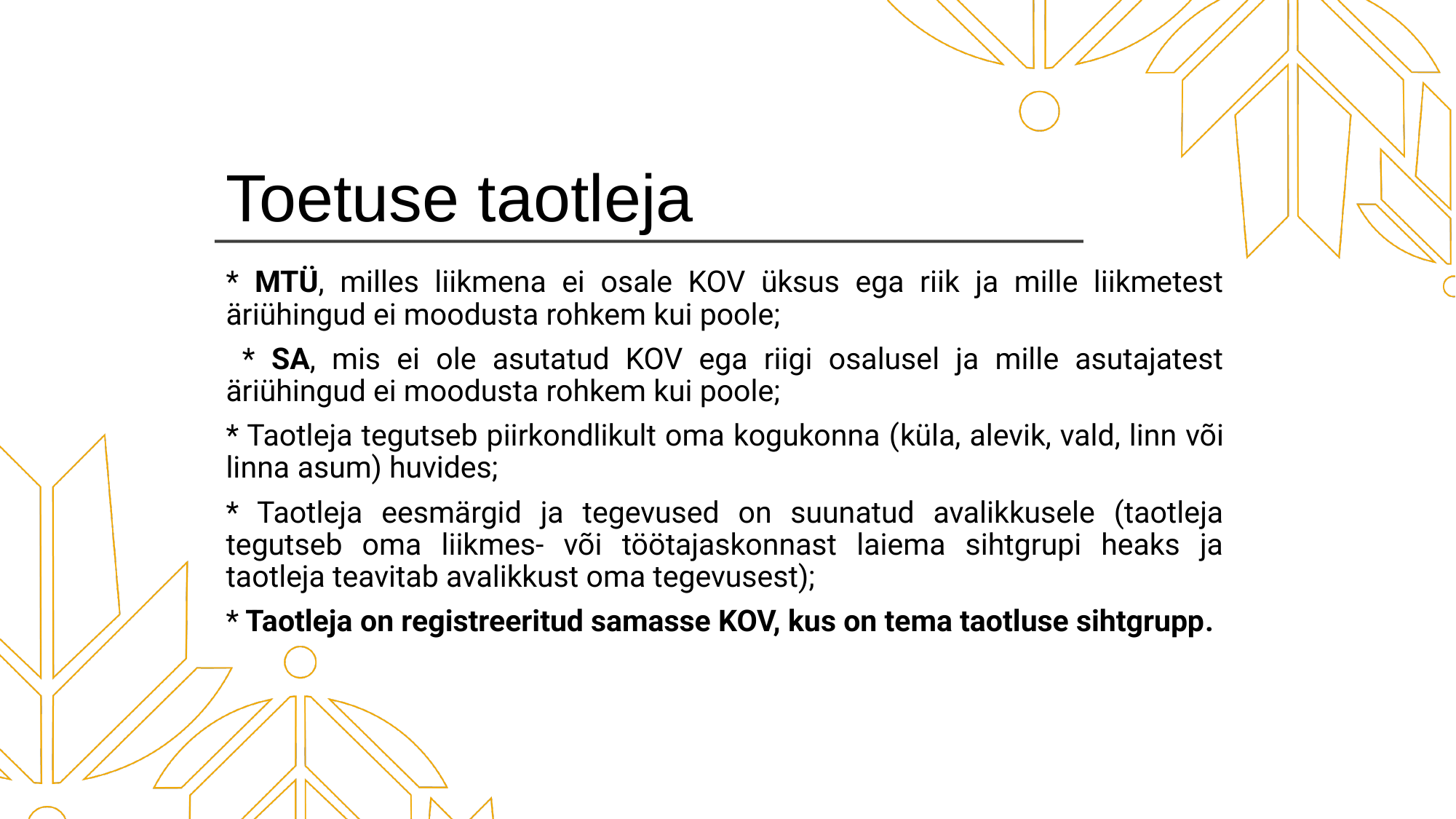

# Toetuse taotleja
* MTÜ, milles liikmena ei osale KOV üksus ega riik ja mille liikmetest äriühingud ei moodusta rohkem kui poole;
 * SA, mis ei ole asutatud KOV ega riigi osalusel ja mille asutajatest äriühingud ei moodusta rohkem kui poole;
* Taotleja tegutseb piirkondlikult oma kogukonna (küla, alevik, vald, linn või linna asum) huvides;
* Taotleja eesmärgid ja tegevused on suunatud avalikkusele (taotleja tegutseb oma liikmes- või töötajaskonnast laiema sihtgrupi heaks ja taotleja teavitab avalikkust oma tegevusest);
* Taotleja on registreeritud samasse KOV, kus on tema taotluse sihtgrupp.